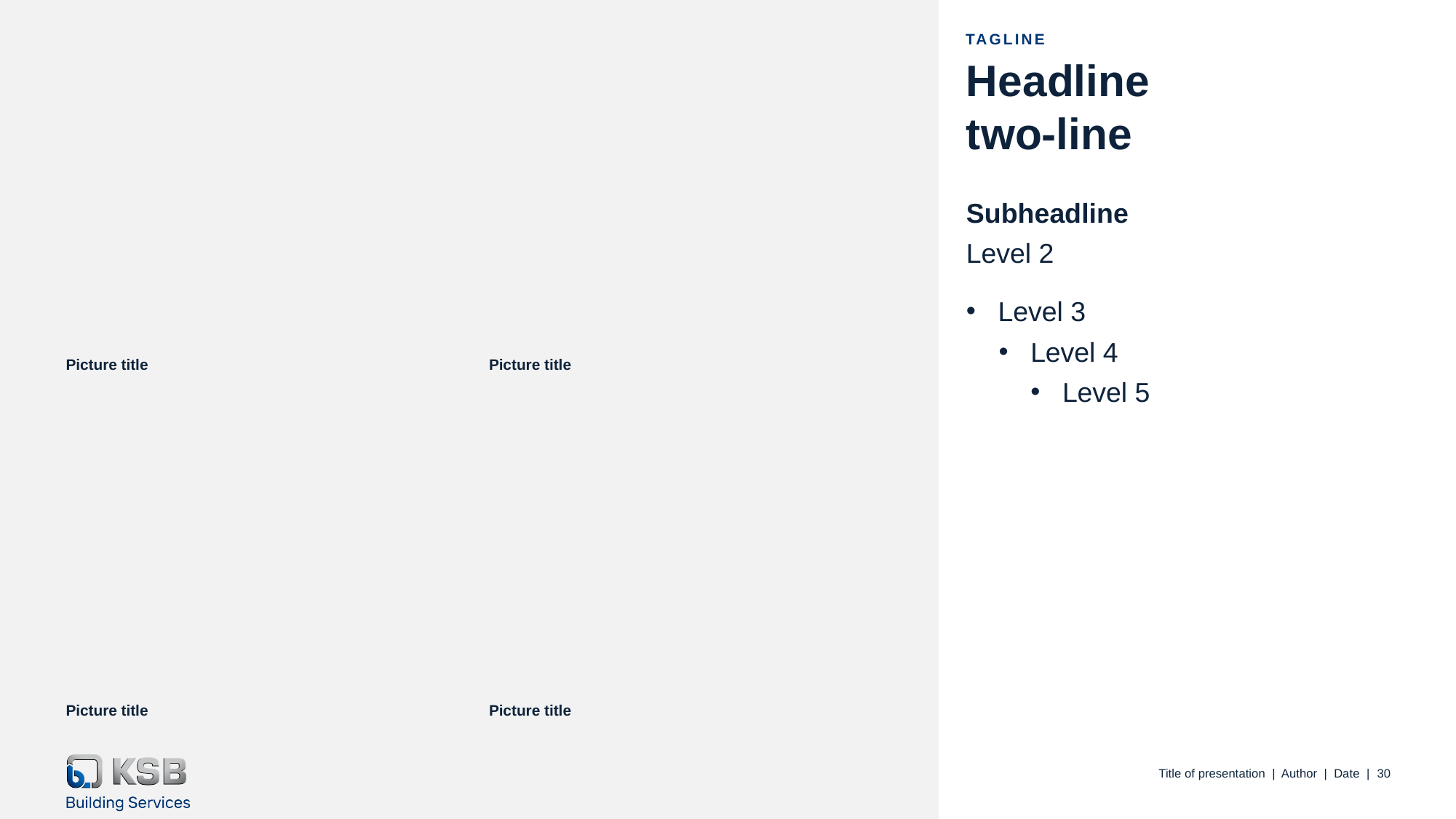

Tagline

# Headline two-line
Subheadline
Level 2
Level 3
Level 4
Level 5
Picture title
Picture title

Picture title
Picture title
Title of presentation  |  Author  |  Date  |
30